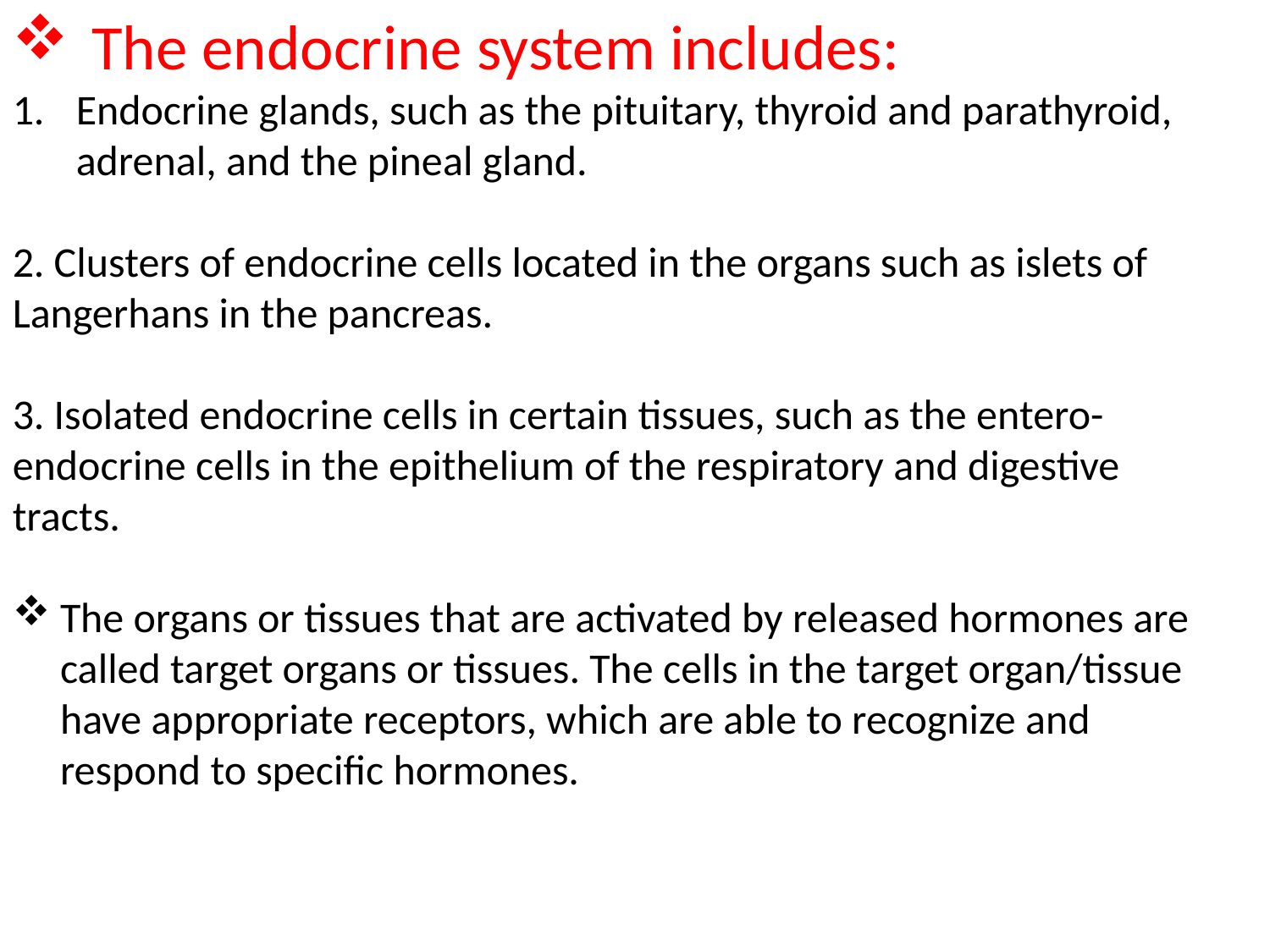

The endocrine system includes:
Endocrine glands, such as the pituitary, thyroid and parathyroid, adrenal, and the pineal gland.

2. Clusters of endocrine cells located in the organs such as islets of Langerhans in the pancreas.

3. Isolated endocrine cells in certain tissues, such as the entero-endocrine cells in the epithelium of the respiratory and digestive tracts.

The organs or tissues that are activated by released hormones are called target organs or tissues. The cells in the target organ/tissue have appropriate receptors, which are able to recognize and respond to specific hormones.